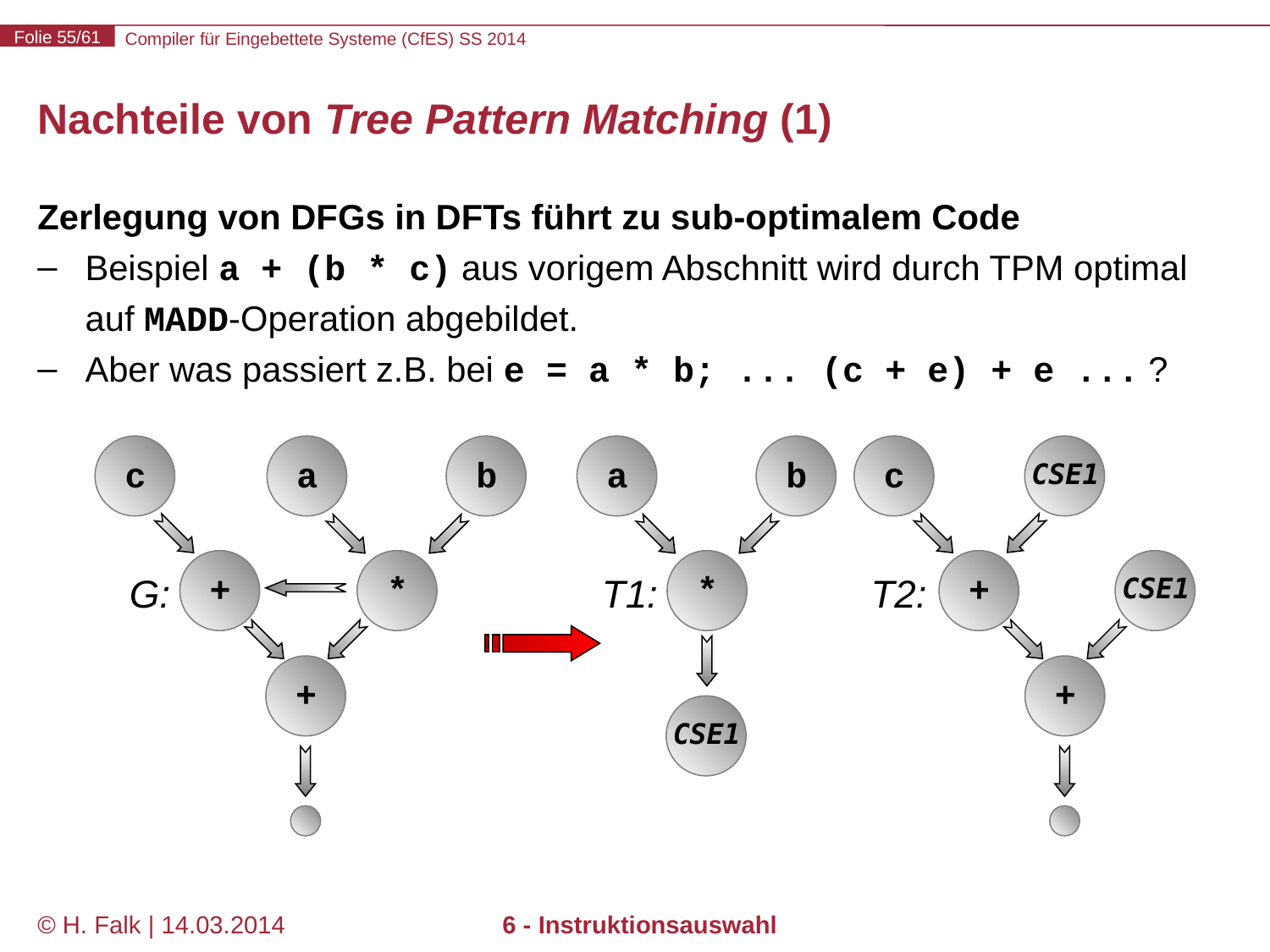

# Nachteile von Tree Pattern Matching (1)
Zerlegung von DFGs in DFTs führt zu sub-optimalem Code
Beispiel a + (b * c) aus vorigem Abschnitt wird durch TPM optimal auf MADD-Operation abgebildet.
Aber was passiert z.B. bei e = a * b; ... (c + e) + e ... ?

c
a
b
a
b
c
CSE1

+
*
*
+
G:
T1:
T2:
CSE1

+
+

CSE1

© H. Falk | 14.03.2014
6 - Instruktionsauswahl